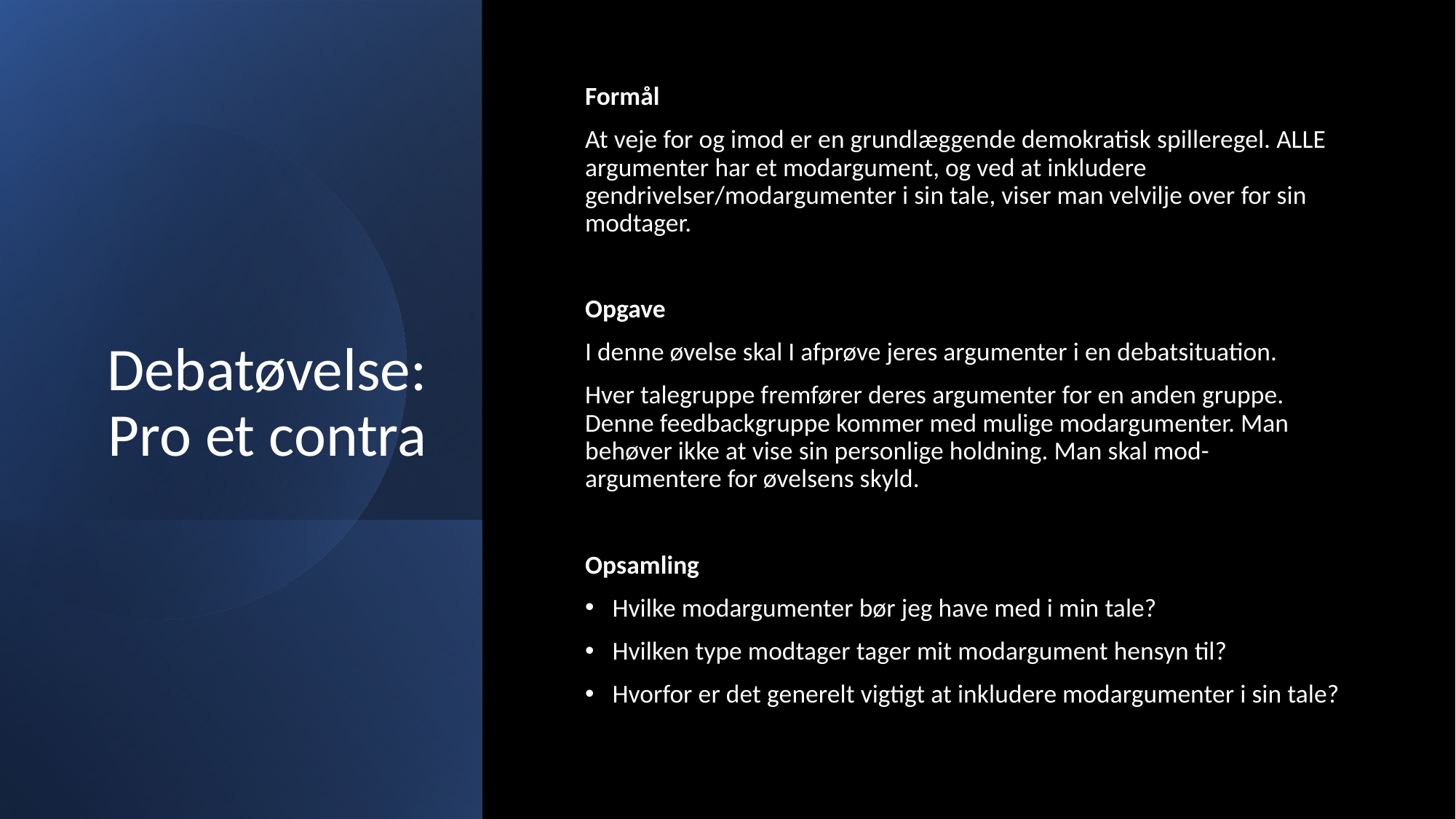

# Debatøvelse: Pro et contra
Formål
At veje for og imod er en grundlæggende demokratisk spilleregel. ALLE argumenter har et modargument, og ved at inkludere gendrivelser/modargumenter i sin tale, viser man velvilje over for sin modtager.

Opgave
I denne øvelse skal I afprøve jeres argumenter i en debatsituation.
Hver talegruppe fremfører deres argumenter for en anden gruppe. Denne feedbackgruppe kommer med mulige modargumenter. Man behøver ikke at vise sin personlige holdning. Man skal mod-argumentere for øvelsens skyld.

Opsamling
Hvilke modargumenter bør jeg have med i min tale?
Hvilken type modtager tager mit modargument hensyn til?
Hvorfor er det generelt vigtigt at inkludere modargumenter i sin tale?